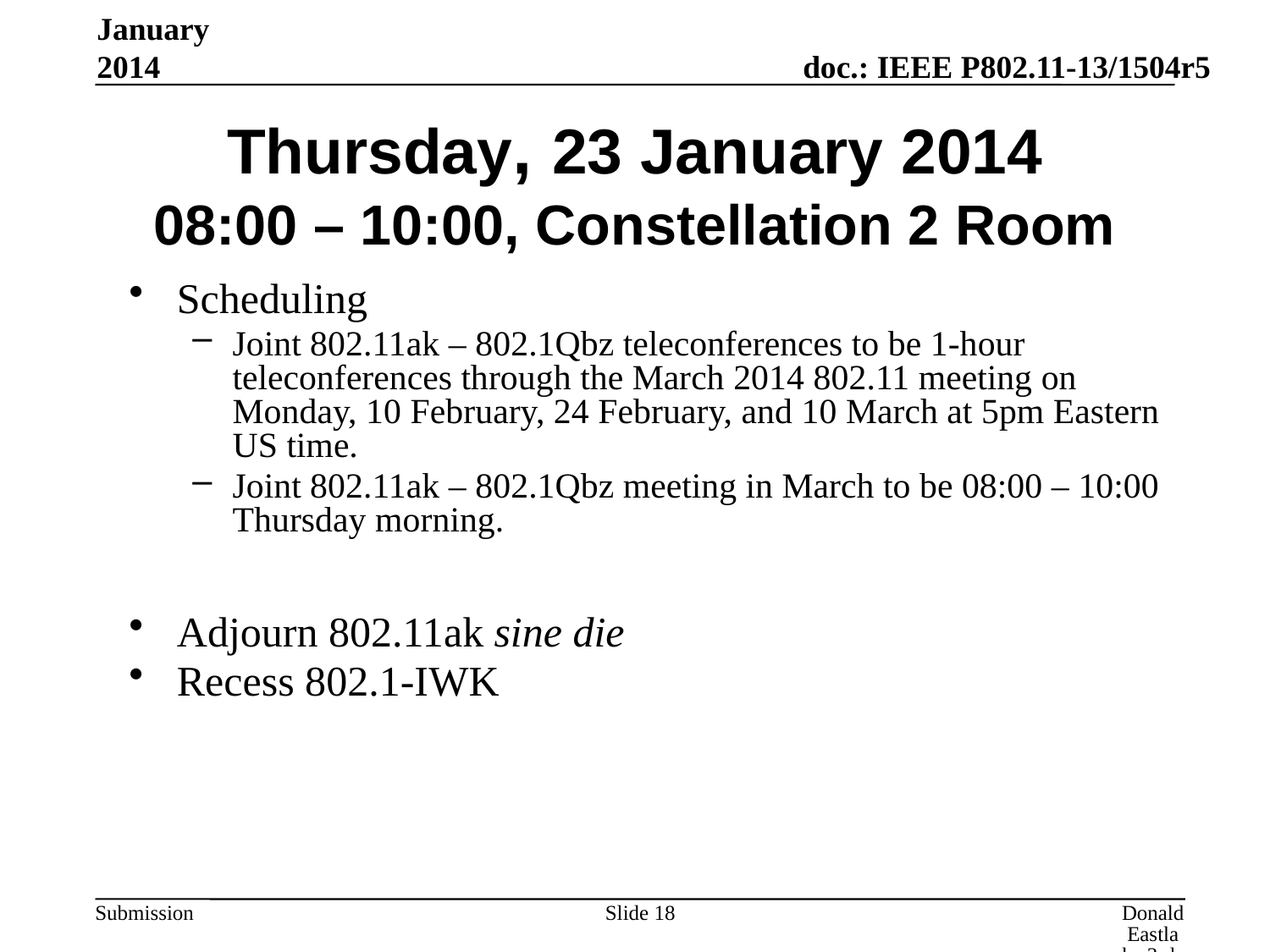

January 2014
# Thursday, 23 January 2014 08:00 – 10:00, Constellation 2 Room
Scheduling
Joint 802.11ak – 802.1Qbz teleconferences to be 1-hour teleconferences through the March 2014 802.11 meeting on Monday, 10 February, 24 February, and 10 March at 5pm Eastern US time.
Joint 802.11ak – 802.1Qbz meeting in March to be 08:00 – 10:00 Thursday morning.

Adjourn 802.11ak sine die
Recess 802.1-IWK

Slide 18
Donald Eastlake 3rd, Huawei Technologies